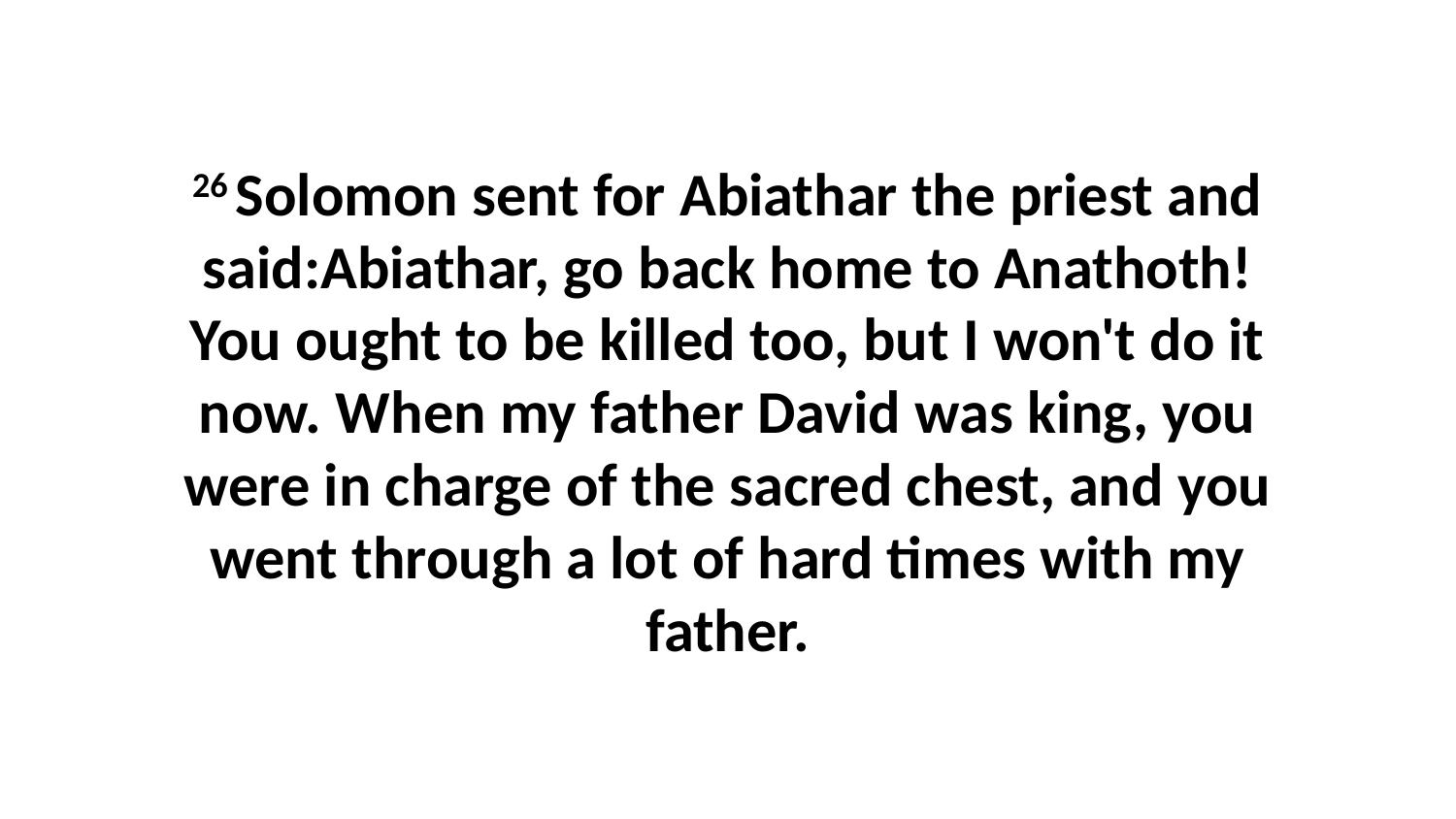

26 Solomon sent for Abiathar the priest and said:Abiathar, go back home to Anathoth! You ought to be killed too, but I won't do it now. When my father David was king, you were in charge of the sacred chest, and you went through a lot of hard times with my father.